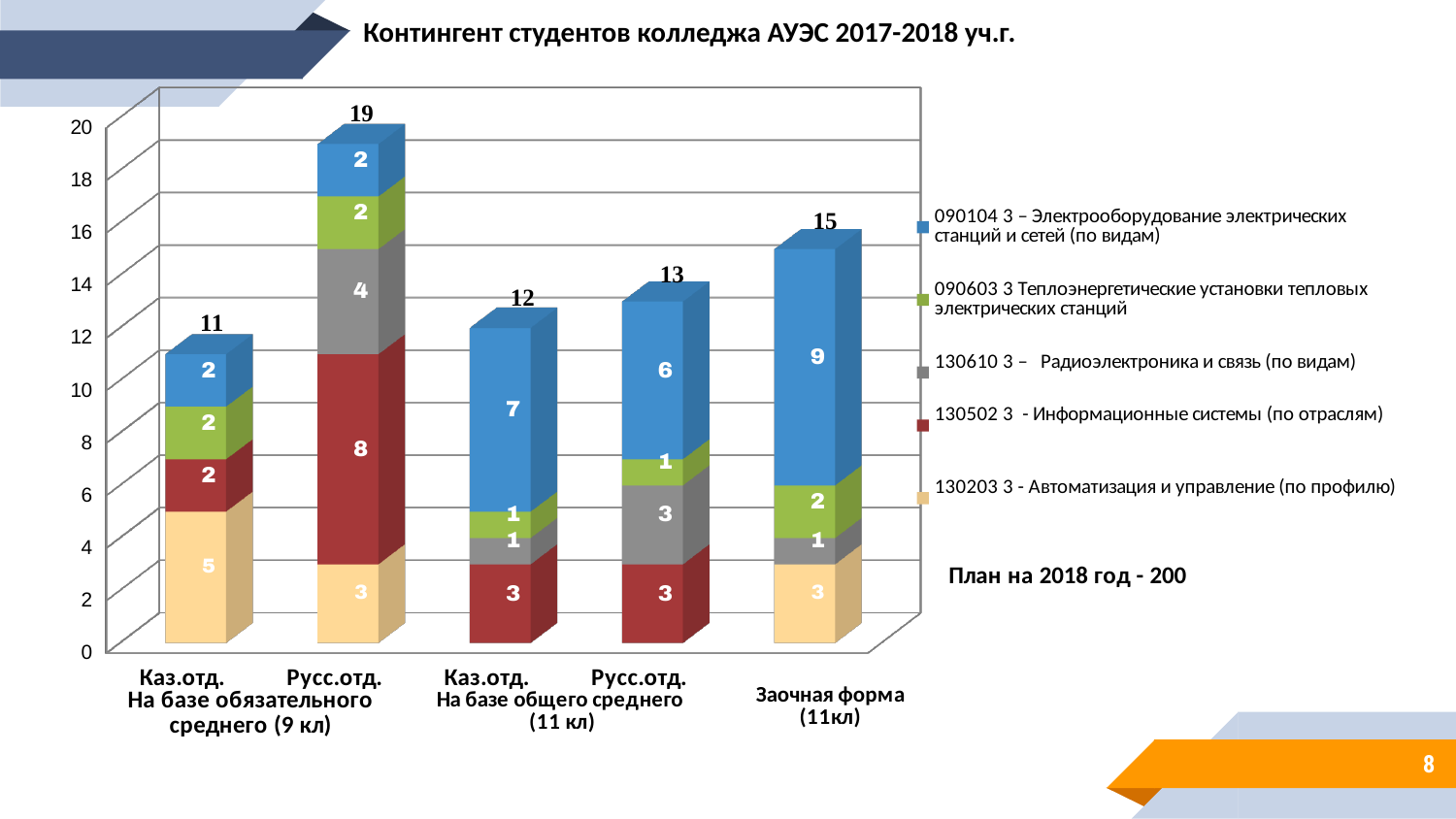

Контингент студентов колледжа АУЭС 2017-2018 уч.г.

[unsupported chart]

8